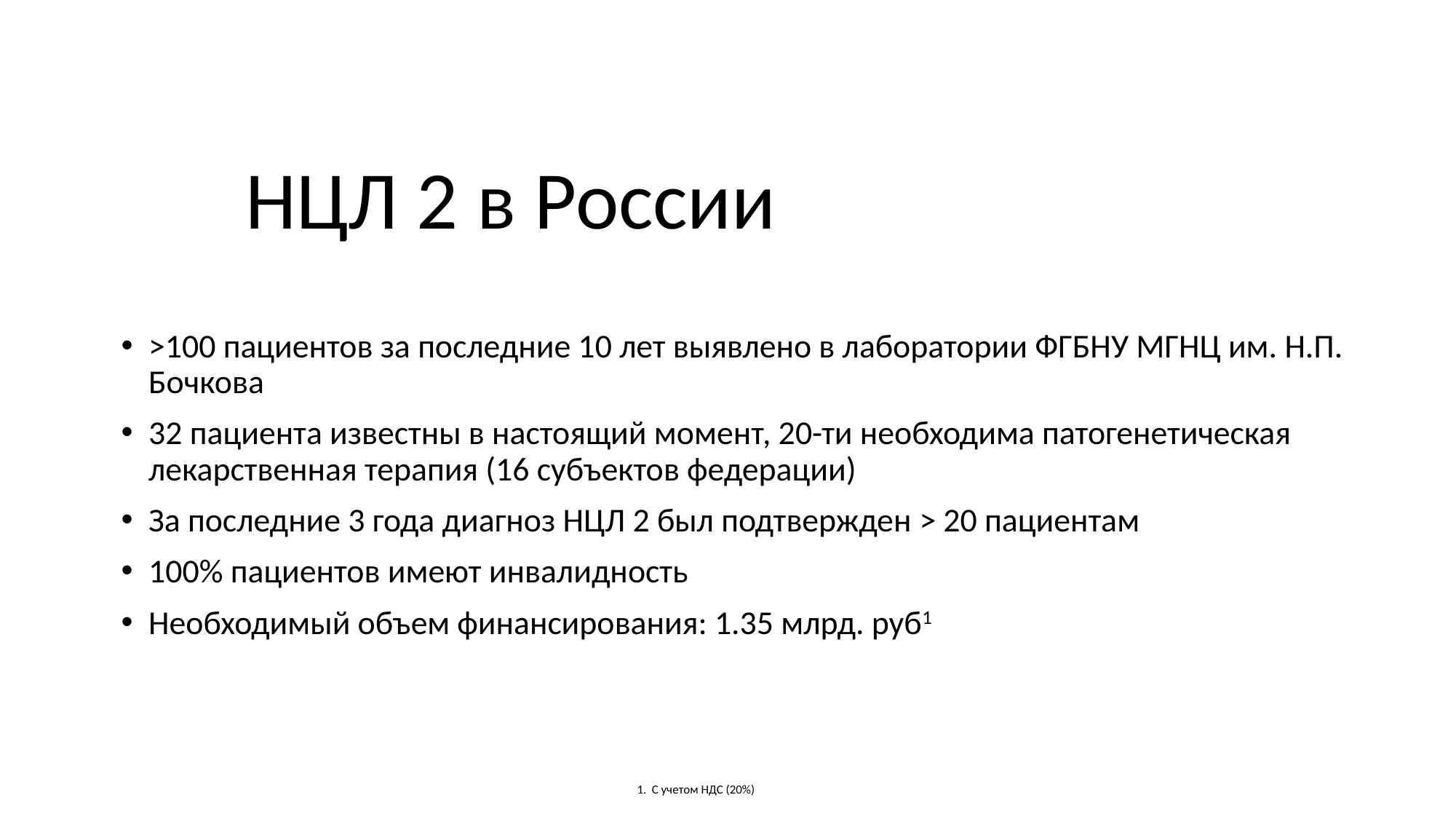

# НЦЛ 2 в России
>100 пациентов за последние 10 лет выявлено в лаборатории ФГБНУ МГНЦ им. Н.П. Бочкова
32 пациента известны в настоящий момент, 20-ти необходима патогенетическая лекарственная терапия (16 субъектов федерации)
За последние 3 года диагноз НЦЛ 2 был подтвержден > 20 пациентам
100% пациентов имеют инвалидность
Необходимый объем финансирования: 1.35 млрд. руб1
1.  С учетом НДС (20%)